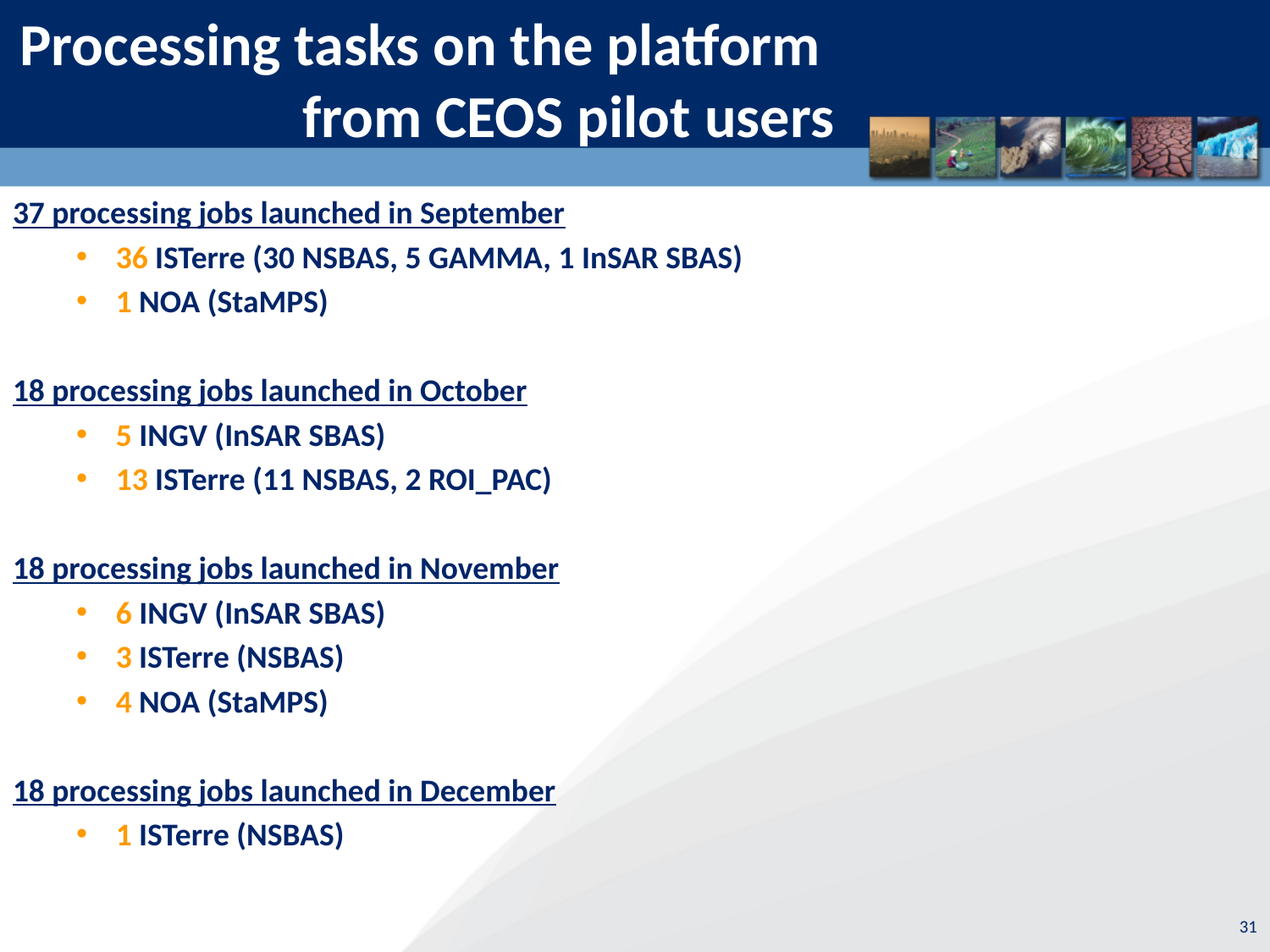

Processing tasks on the platform
from CEOS pilot users
37 processing jobs launched in September
36 ISTerre (30 NSBAS, 5 GAMMA, 1 InSAR SBAS)
1 NOA (StaMPS)

18 processing jobs launched in October
5 INGV (InSAR SBAS)
13 ISTerre (11 NSBAS, 2 ROI_PAC)

18 processing jobs launched in November
6 INGV (InSAR SBAS)
3 ISTerre (NSBAS)
4 NOA (StaMPS)

18 processing jobs launched in December
1 ISTerre (NSBAS)

31